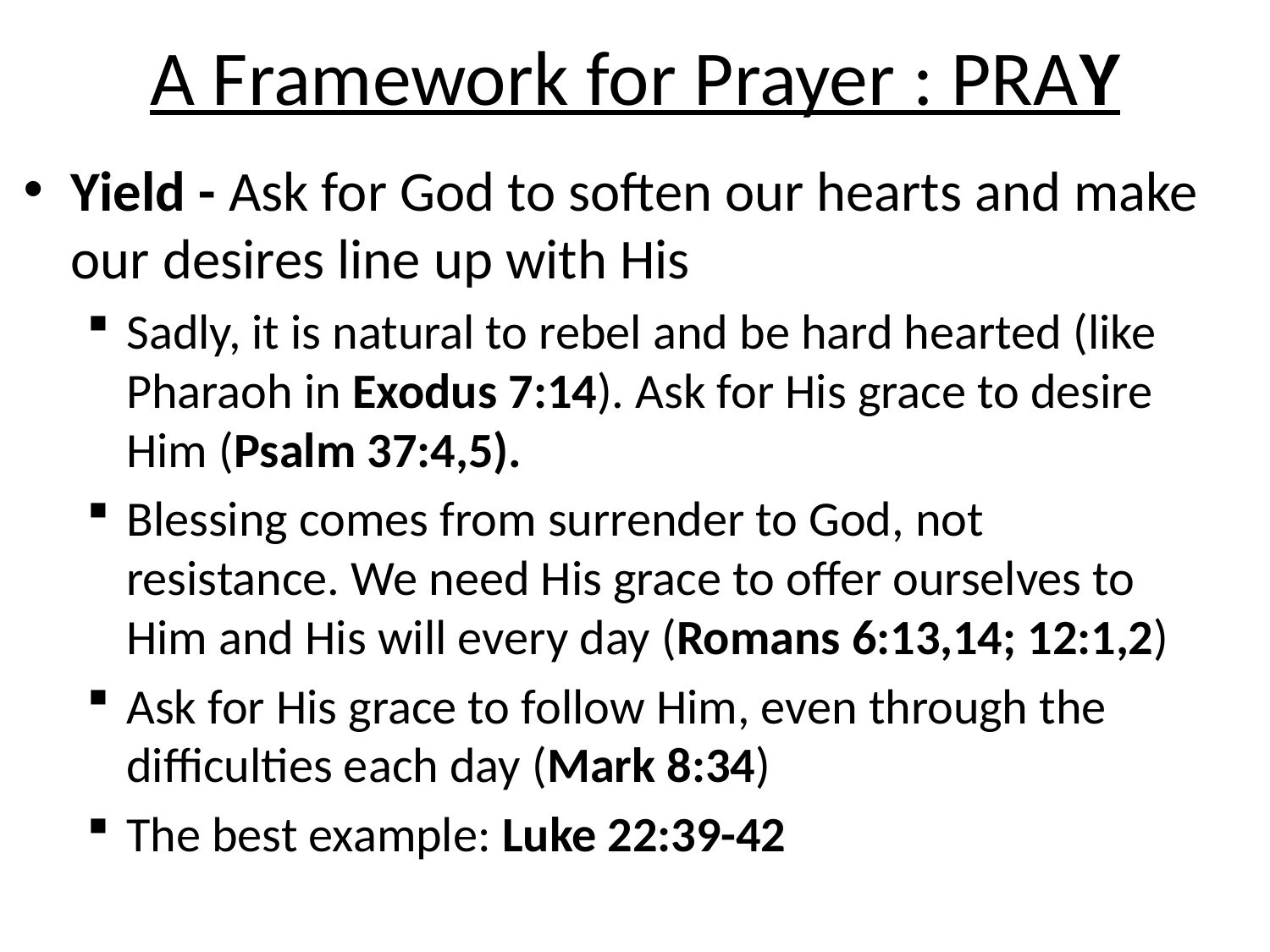

# A Framework for Prayer : PRAY
Yield - Ask for God to soften our hearts and make our desires line up with His
Sadly, it is natural to rebel and be hard hearted (like Pharaoh in Exodus 7:14). Ask for His grace to desire Him (Psalm 37:4,5).
Blessing comes from surrender to God, not resistance. We need His grace to offer ourselves to Him and His will every day (Romans 6:13,14; 12:1,2)
Ask for His grace to follow Him, even through the difficulties each day (Mark 8:34)
The best example: Luke 22:39-42